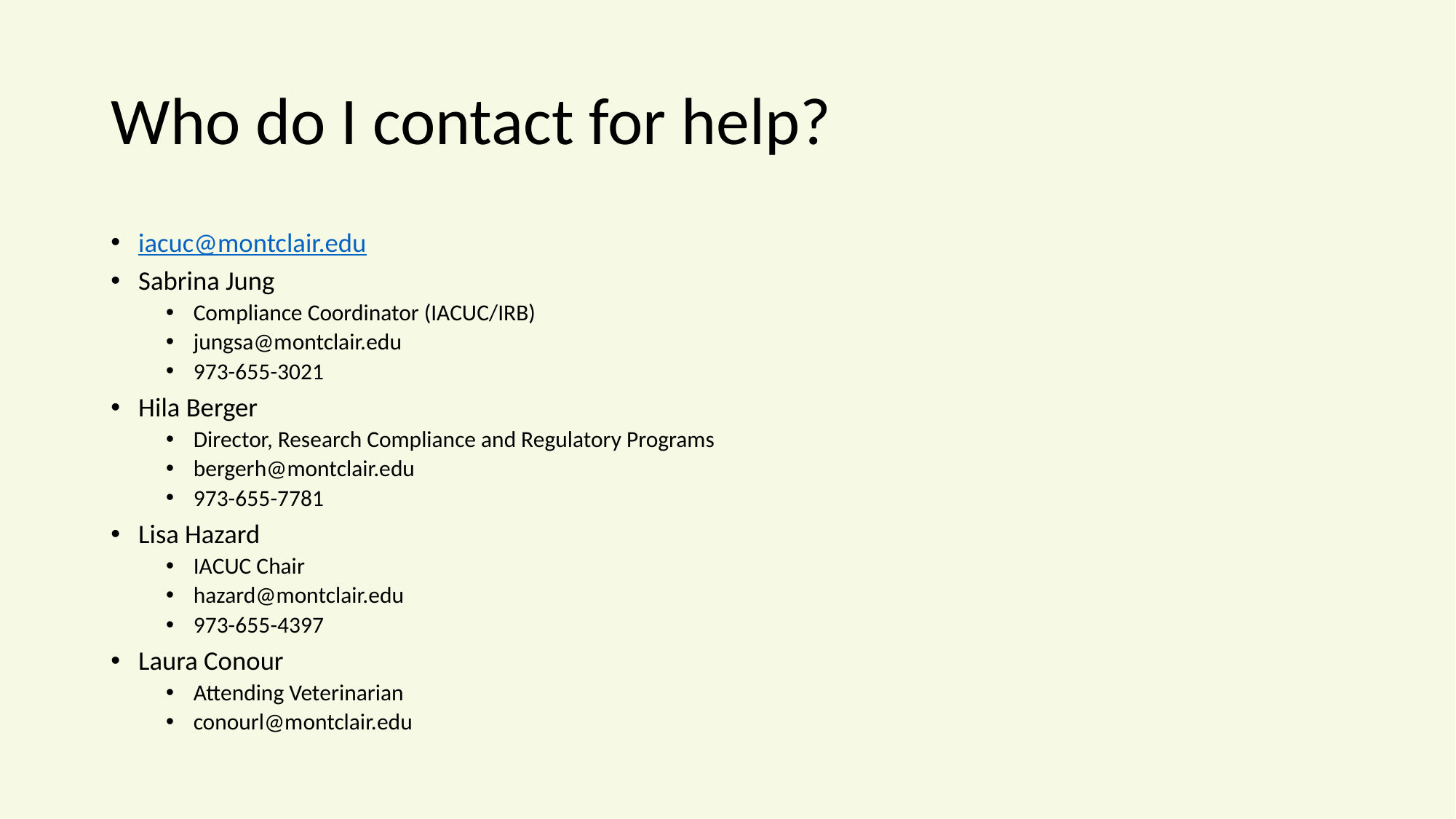

# Who do I contact for help?
iacuc@montclair.edu
Sabrina Jung
Compliance Coordinator (IACUC/IRB)
jungsa@montclair.edu
973-655-3021
Hila Berger
Director, Research Compliance and Regulatory Programs
bergerh@montclair.edu
973-655-7781
Lisa Hazard
IACUC Chair
hazard@montclair.edu
973-655-4397
Laura Conour
Attending Veterinarian
conourl@montclair.edu